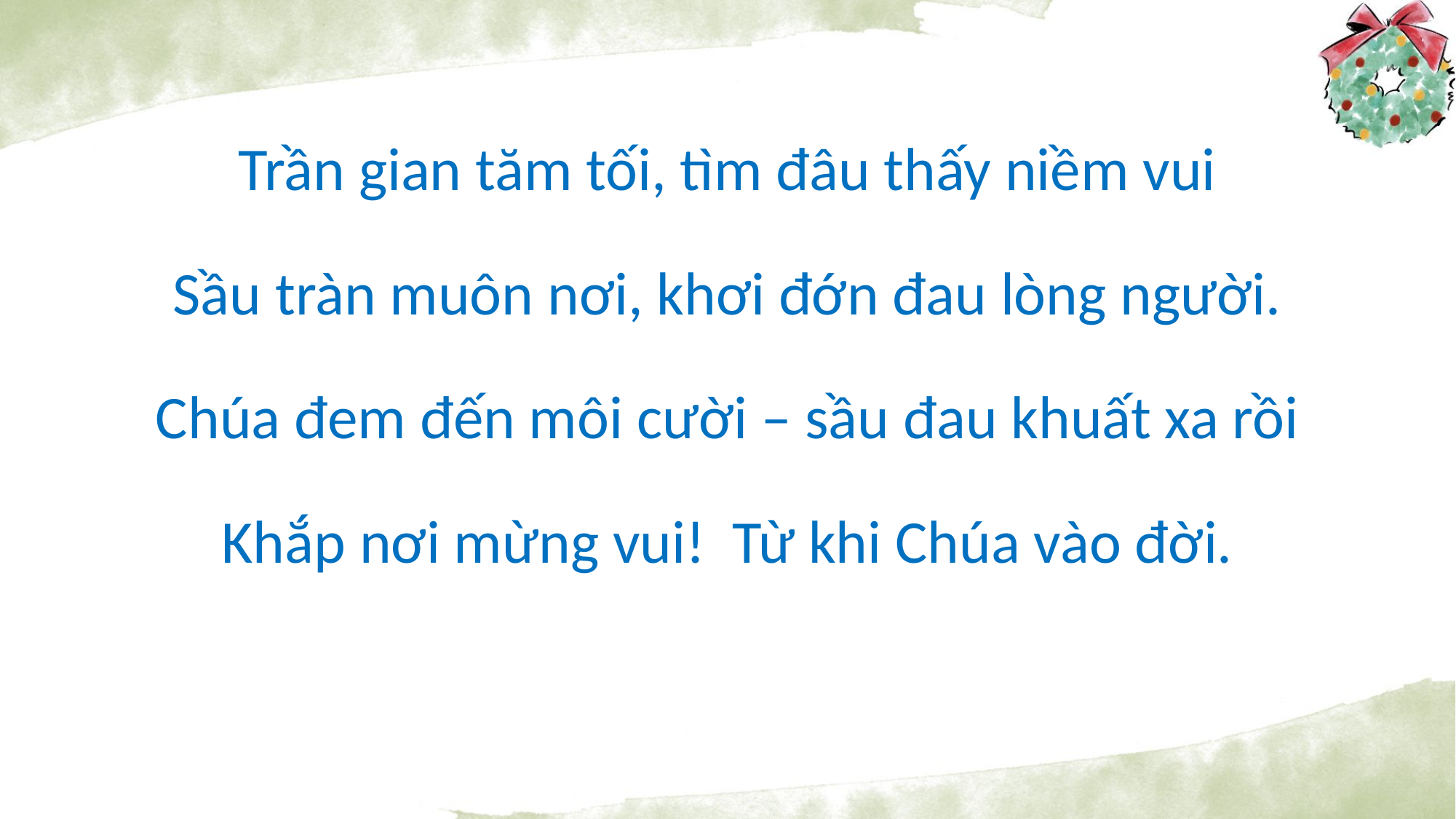

Trần gian tăm tối, tìm đâu thấy niềm vui
Sầu tràn muôn nơi, khơi đớn đau lòng người.
Chúa đem đến môi cười – sầu đau khuất xa rồi
Khắp nơi mừng vui!  Từ khi Chúa vào đời.